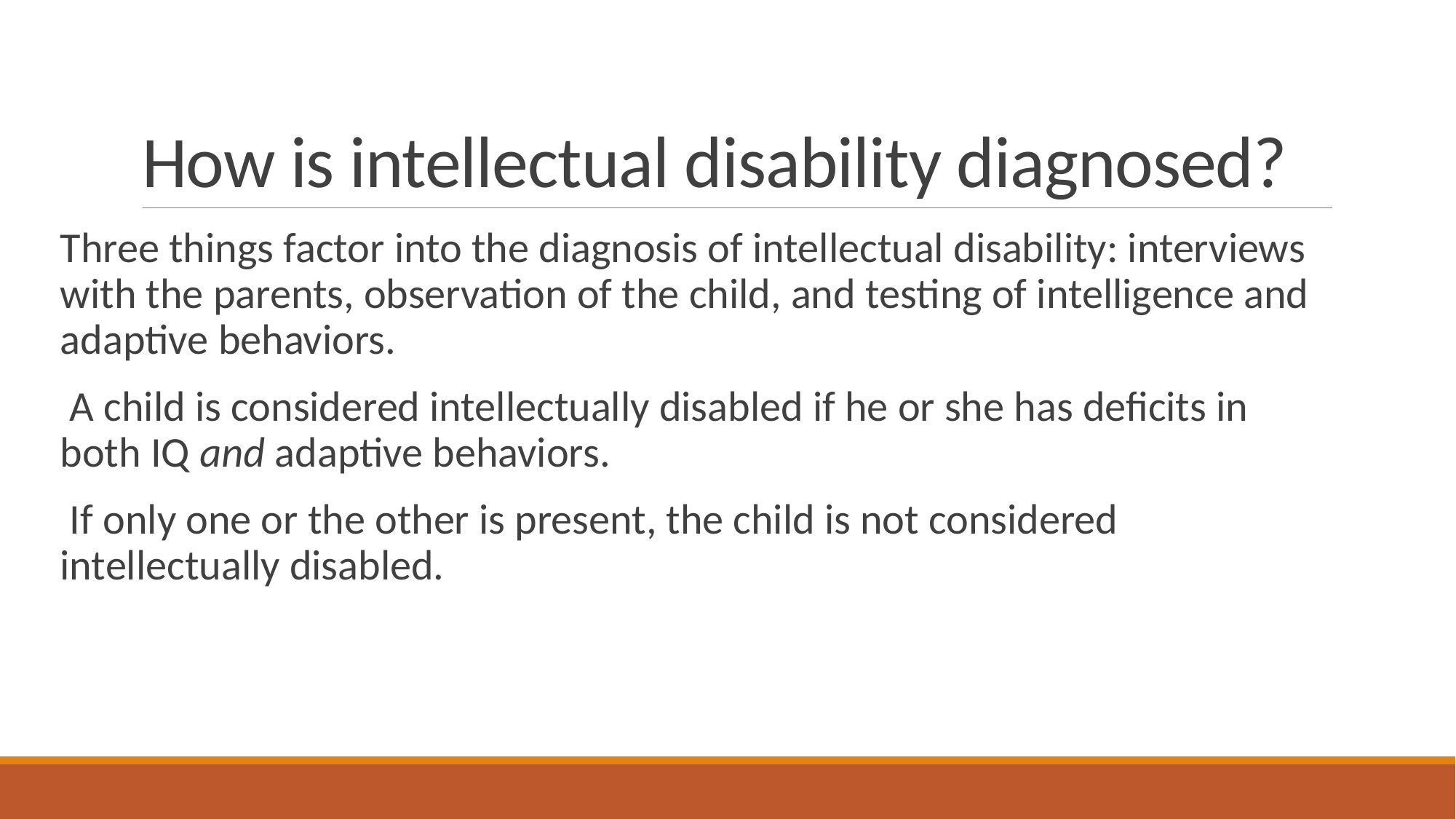

# How is intellectual disability diagnosed?
Three things factor into the diagnosis of intellectual disability: interviews with the parents, observation of the child, and testing of intelligence and adaptive behaviors.
 A child is considered intellectually disabled if he or she has deficits in both IQ and adaptive behaviors.
 If only one or the other is present, the child is not considered intellectually disabled.